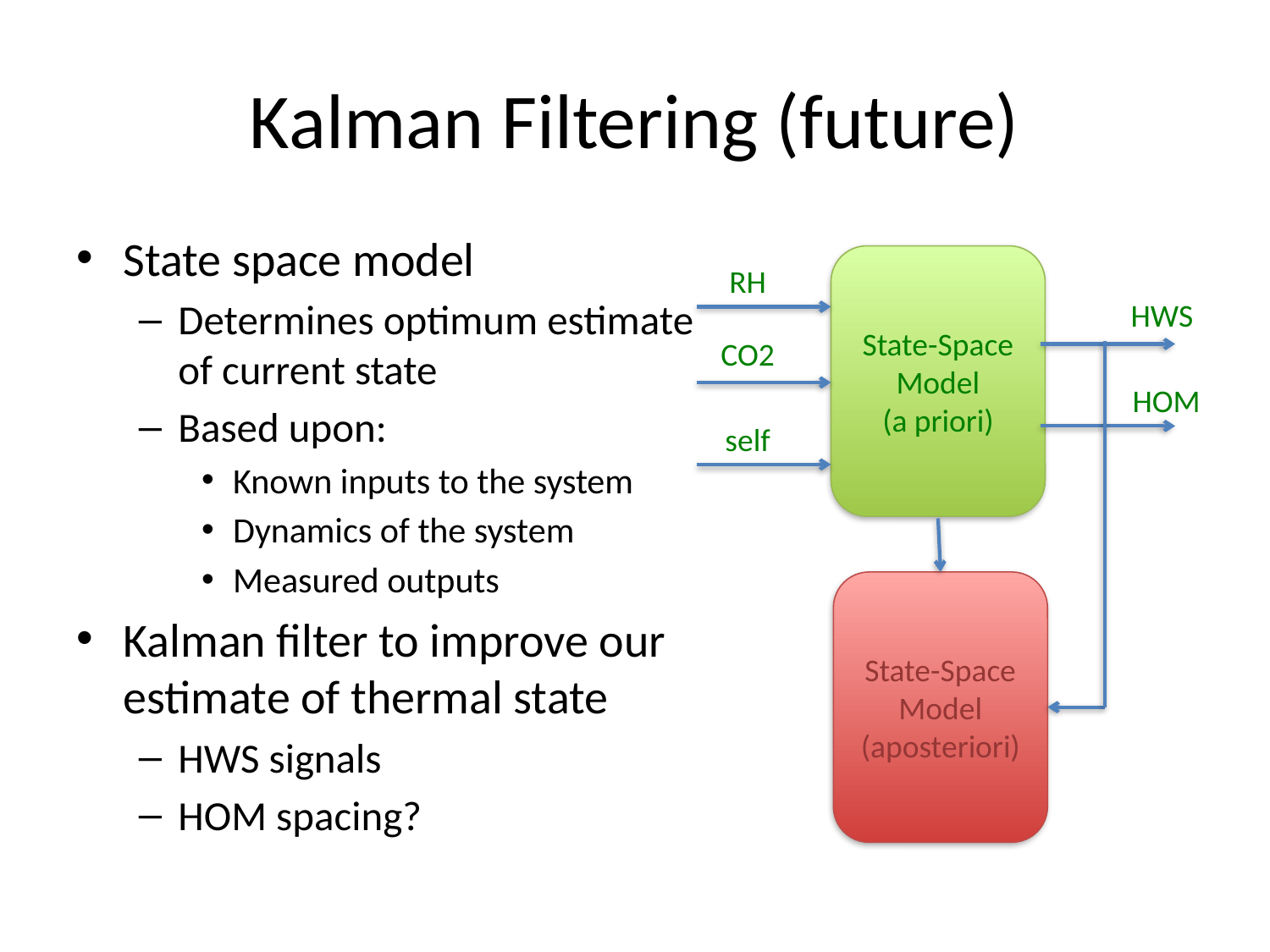

# Kalman Filtering (future)
State space model
Determines optimum estimate of current state
Based upon:
Known inputs to the system
Dynamics of the system
Measured outputs
Kalman filter to improve our estimate of thermal state
HWS signals
HOM spacing?

State-Space Model
(a priori)
RH
HWS
CO2
State-Space Model
(aposteriori)
HOM
self